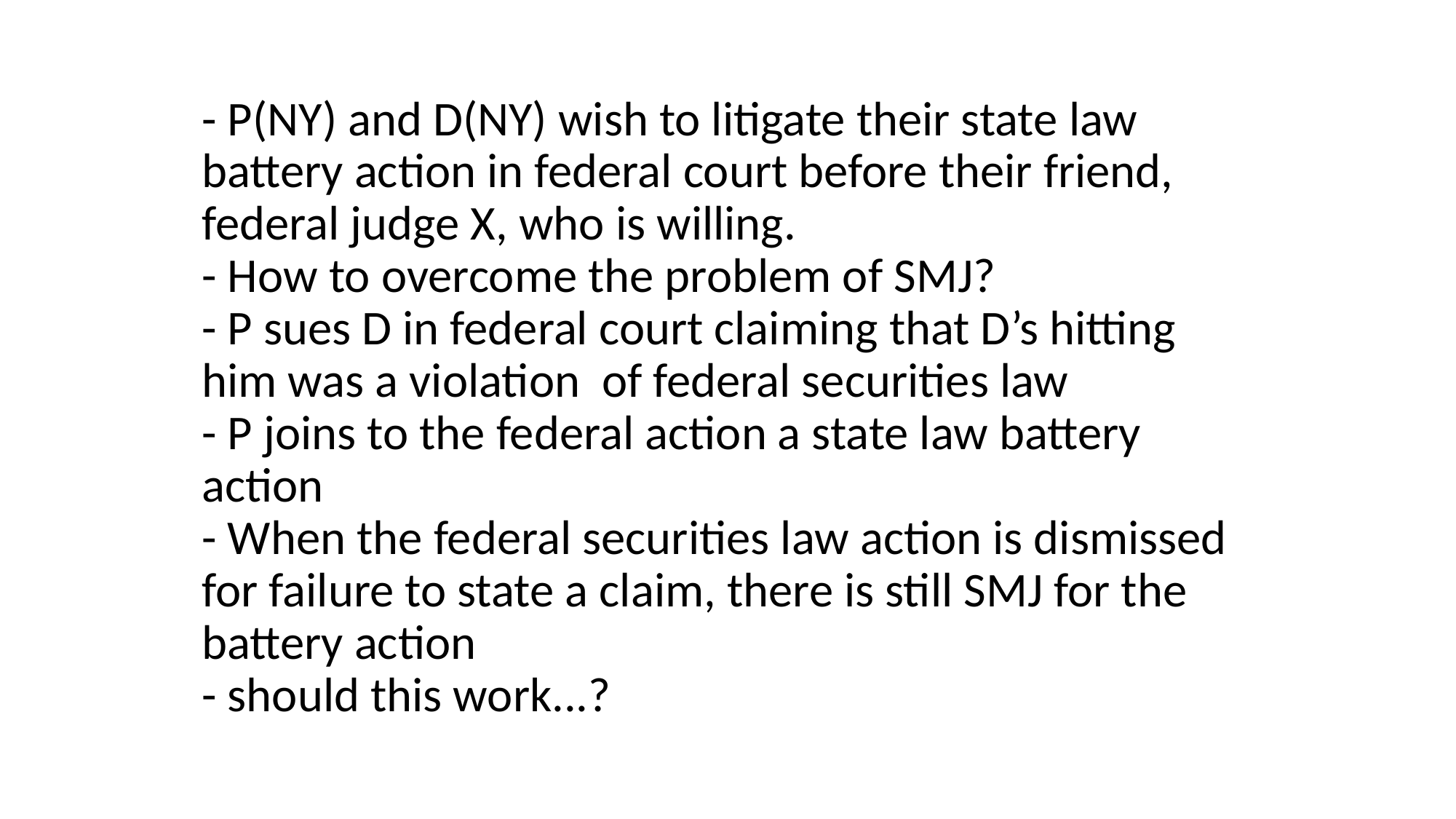

# - P(NY) and D(NY) wish to litigate their state law battery action in federal court before their friend, federal judge X, who is willing. - How to overcome the problem of SMJ? - P sues D in federal court claiming that D’s hitting him was a violation  of federal securities law - P joins to the federal action a state law battery action - When the federal securities law action is dismissed for failure to state a claim, there is still SMJ for the battery action - should this work...?